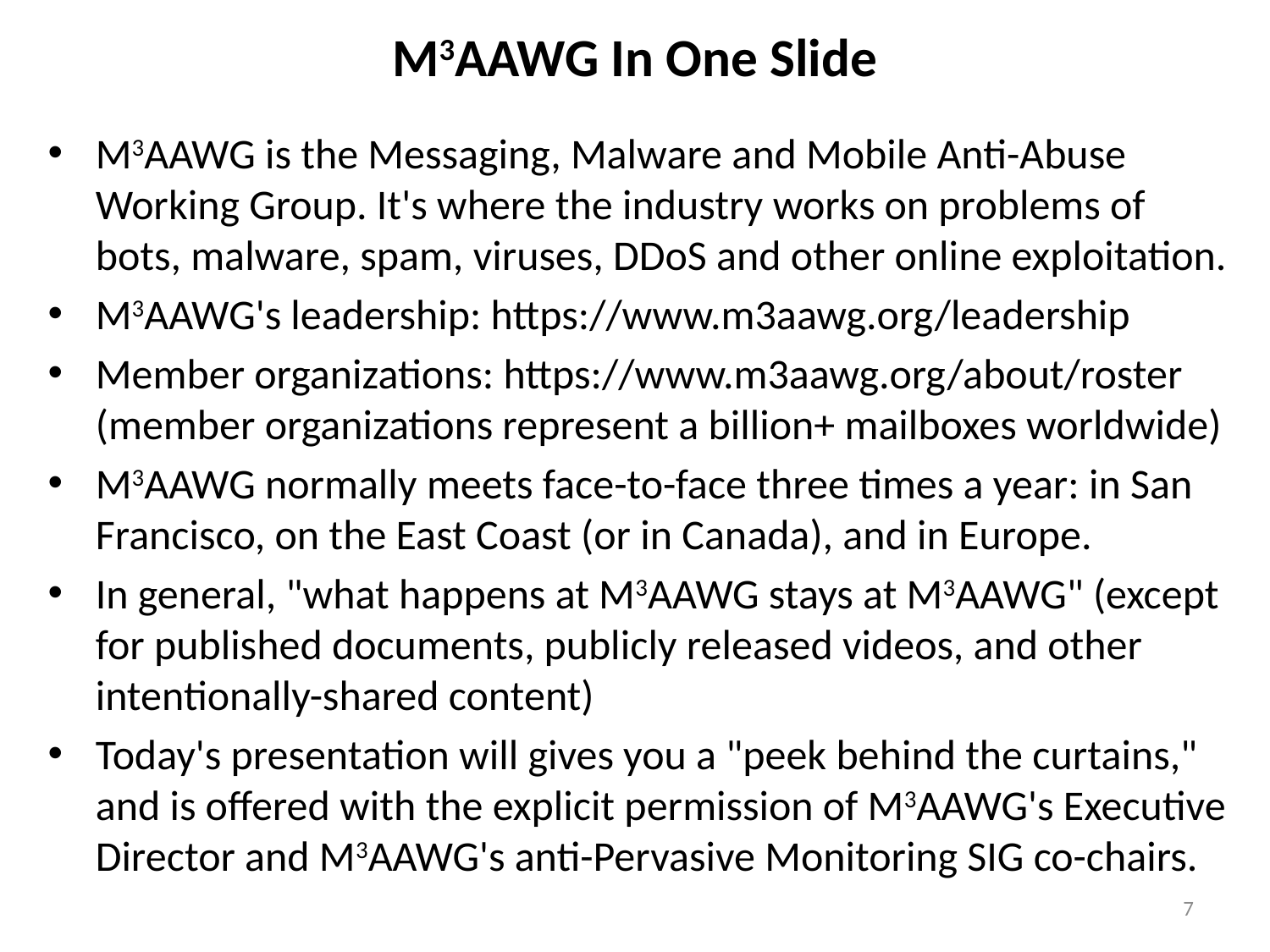

# M3AAWG In One Slide
M3AAWG is the Messaging, Malware and Mobile Anti-Abuse Working Group. It's where the industry works on problems of bots, malware, spam, viruses, DDoS and other online exploitation.
M3AAWG's leadership: https://www.m3aawg.org/leadership
Member organizations: https://www.m3aawg.org/about/roster
(member organizations represent a billion+ mailboxes worldwide)
M3AAWG normally meets face-to-face three times a year: in San Francisco, on the East Coast (or in Canada), and in Europe.
In general, "what happens at M3AAWG stays at M3AAWG" (except for published documents, publicly released videos, and other intentionally-shared content)
Today's presentation will gives you a "peek behind the curtains," and is offered with the explicit permission of M3AAWG's Executive Director and M3AAWG's anti-Pervasive Monitoring SIG co-chairs.
7